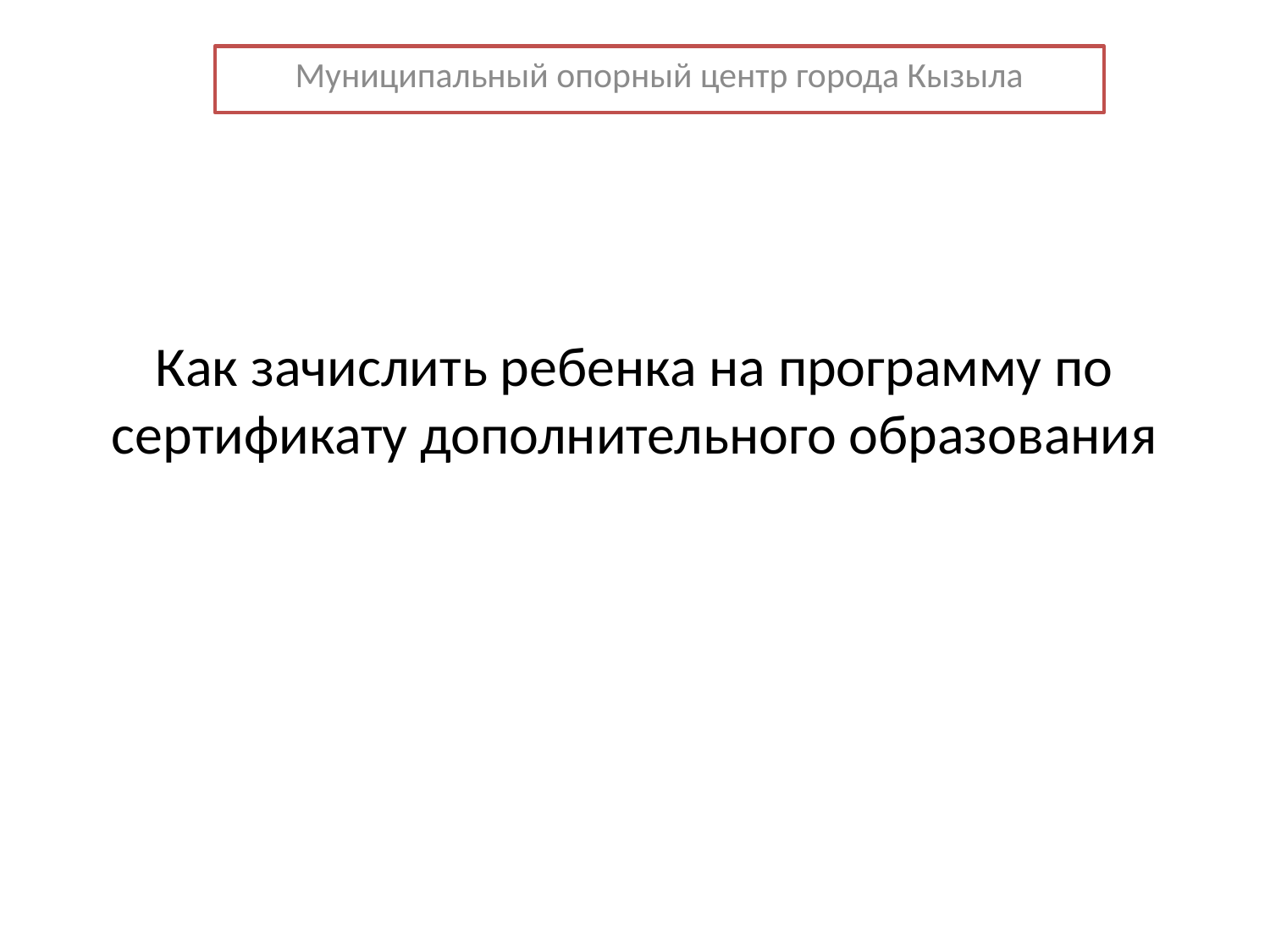

Муниципальный опорный центр города Кызыла
# Как зачислить ребенка на программу по сертификату дополнительного образования